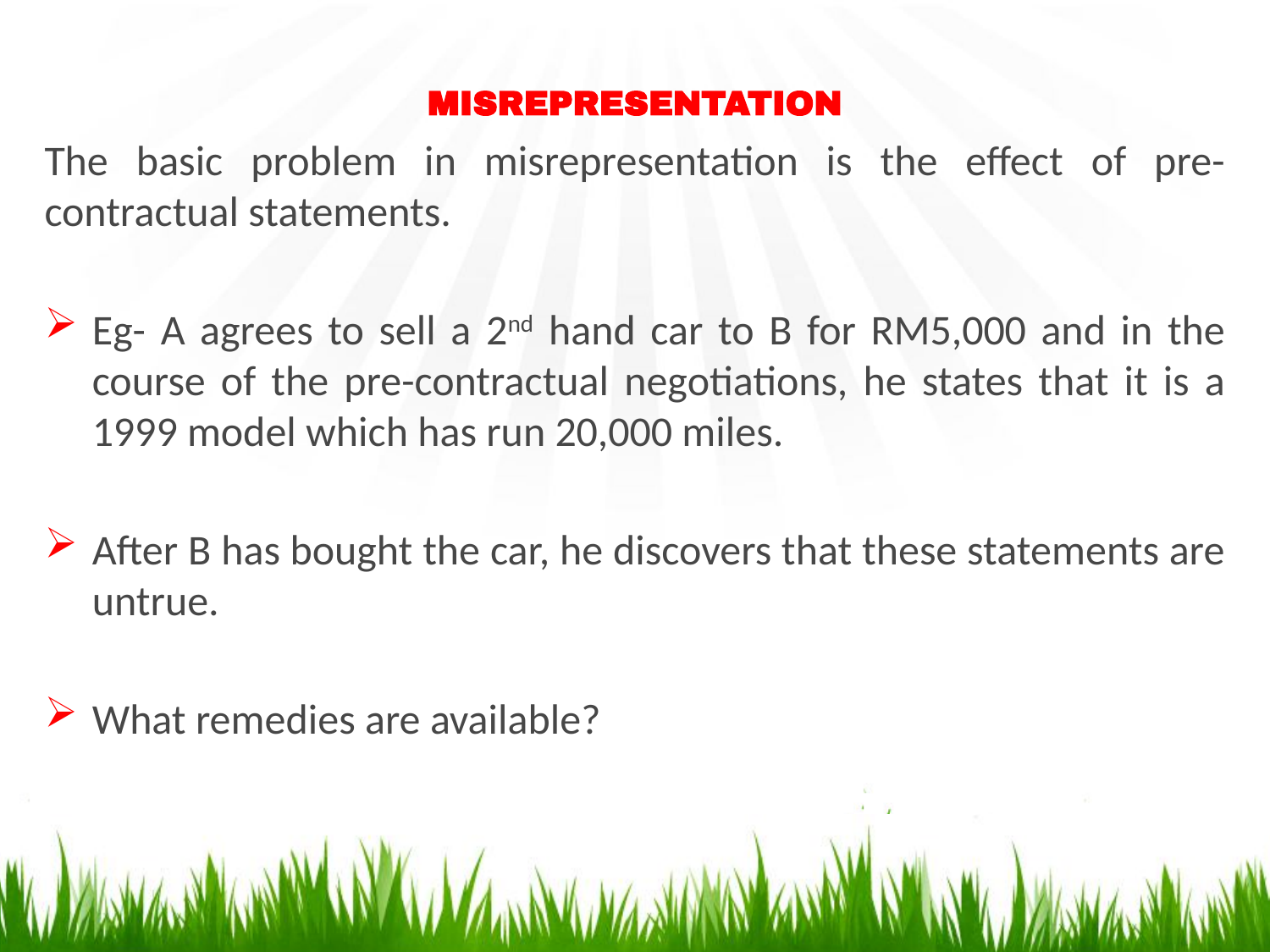

MISREPRESENTATION
The basic problem in misrepresentation is the effect of pre-contractual statements.

Eg- A agrees to sell a 2nd hand car to B for RM5,000 and in the course of the pre-contractual negotiations, he states that it is a 1999 model which has run 20,000 miles.

After B has bought the car, he discovers that these statements are untrue.

What remedies are available?